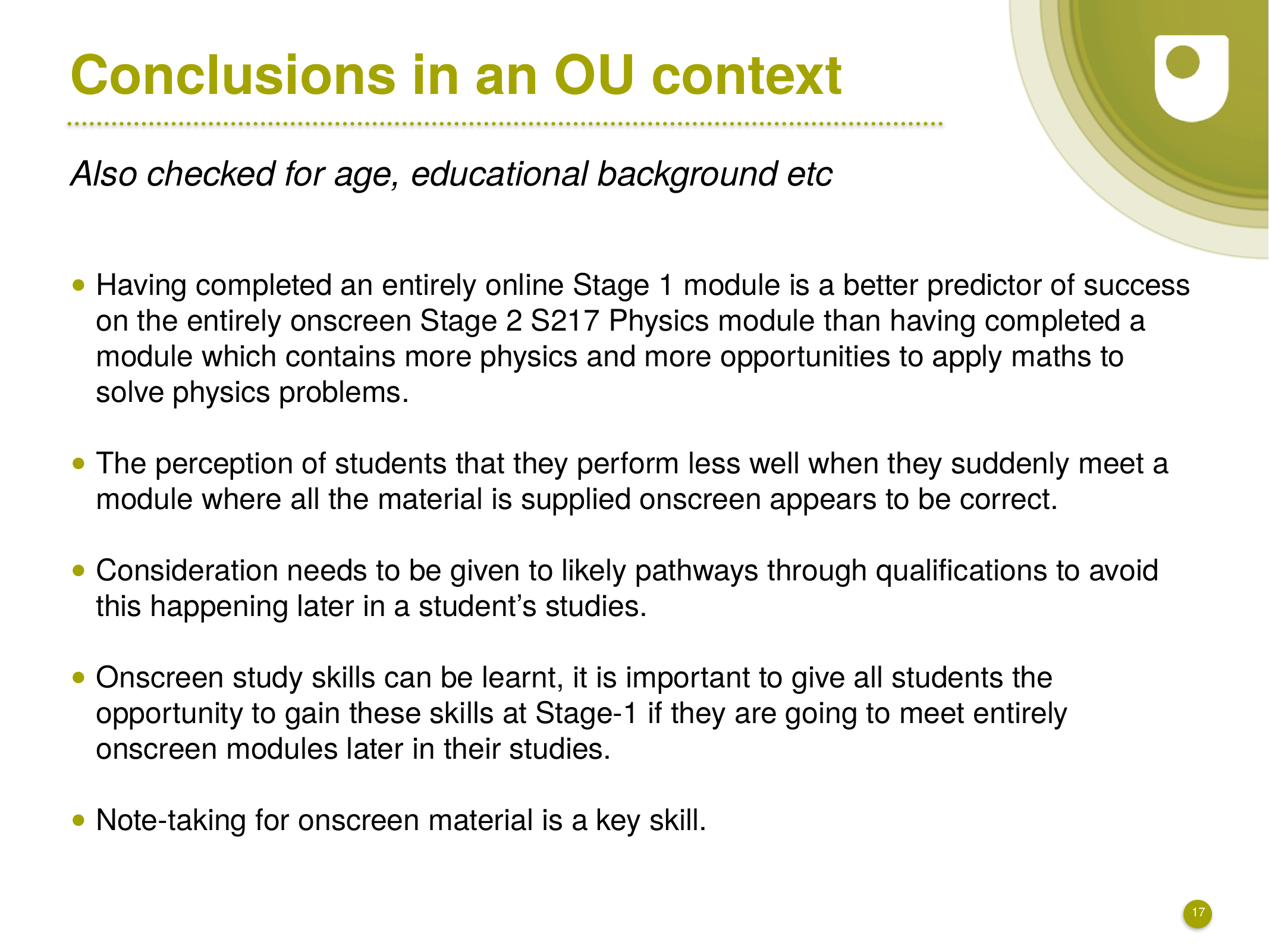

# Conclusions in an OU context
Also checked for age, educational background etc
Having completed an entirely online Stage 1 module is a better predictor of success on the entirely onscreen Stage 2 S217 Physics module than having completed a module which contains more physics and more opportunities to apply maths to solve physics problems.

The perception of students that they perform less well when they suddenly meet a module where all the material is supplied onscreen appears to be correct.

Consideration needs to be given to likely pathways through qualifications to avoid this happening later in a student’s studies.

Onscreen study skills can be learnt, it is important to give all students the opportunity to gain these skills at Stage-1 if they are going to meet entirely onscreen modules later in their studies.

Note-taking for onscreen material is a key skill.

17